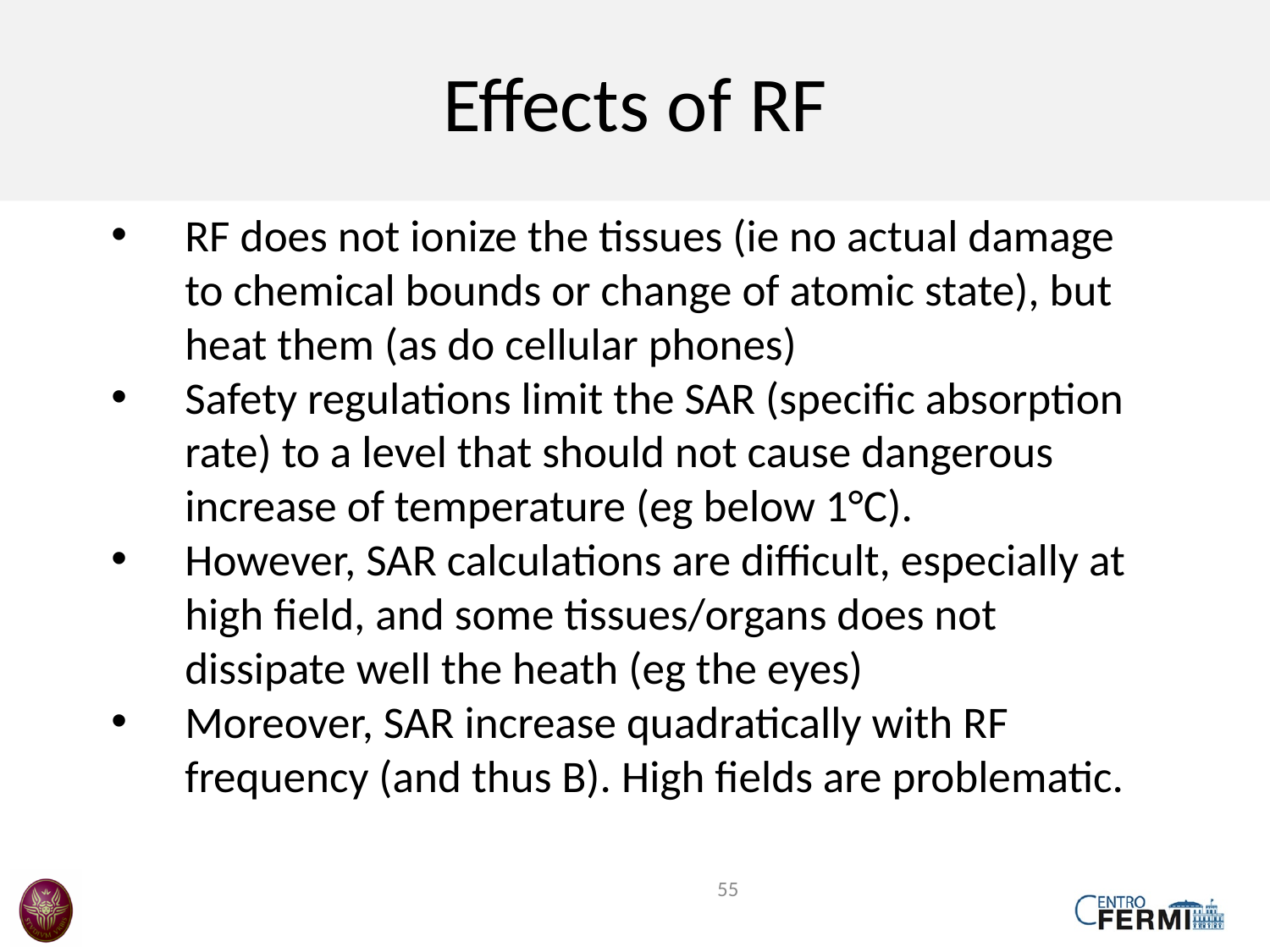

Effects of RF
RF does not ionize the tissues (ie no actual damage to chemical bounds or change of atomic state), but heat them (as do cellular phones)
Safety regulations limit the SAR (specific absorption rate) to a level that should not cause dangerous increase of temperature (eg below 1°C).
However, SAR calculations are difficult, especially at high field, and some tissues/organs does not dissipate well the heath (eg the eyes)
Moreover, SAR increase quadratically with RF frequency (and thus B). High fields are problematic.

55